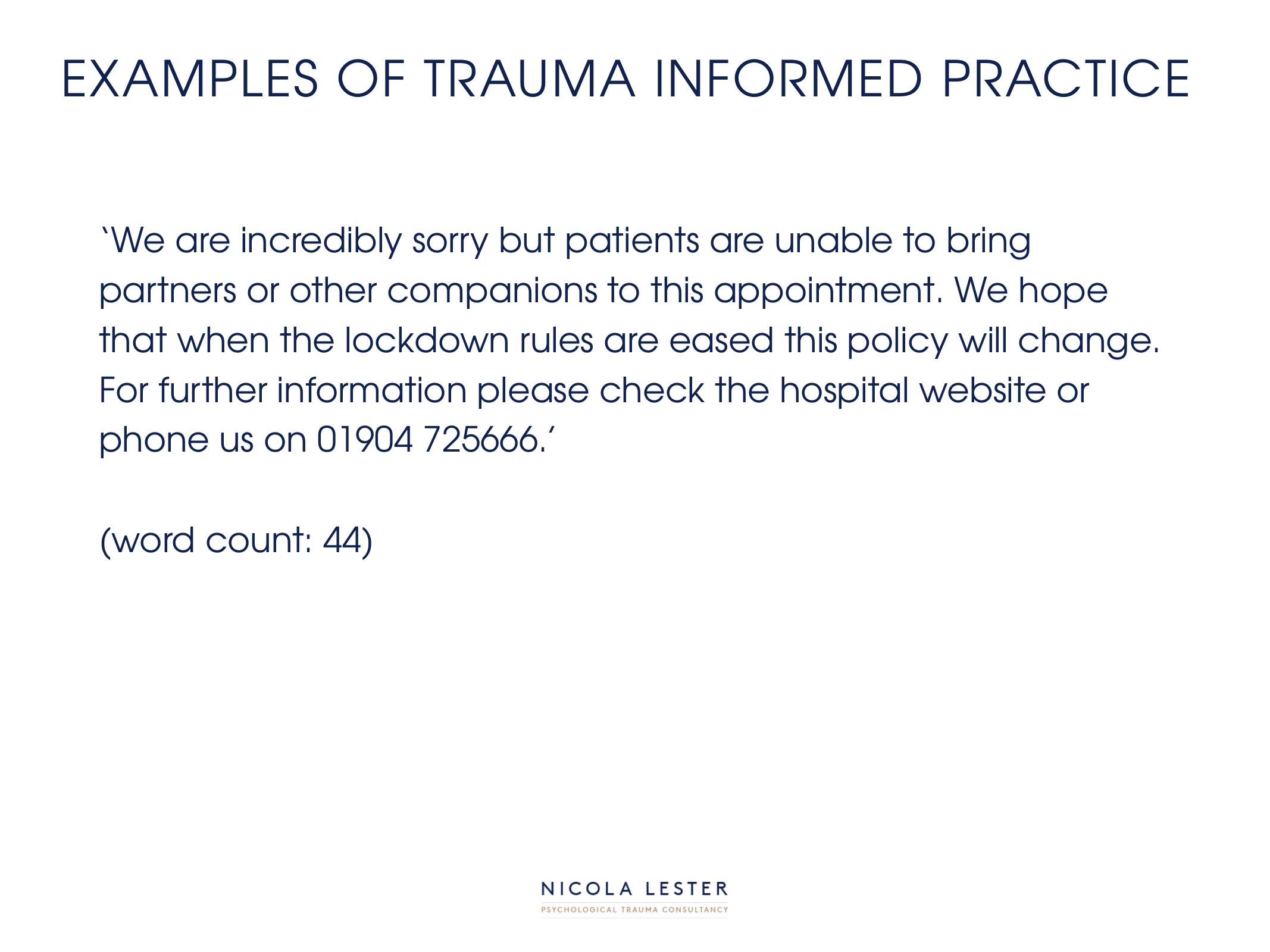

# Examples of trauma informed practice
‘We are incredibly sorry but patients are unable to bring partners or other companions to this appointment. We hope that when the lockdown rules are eased this policy will change. For further information please check the hospital website or phone us on 01904 725666.’

(word count: 44)